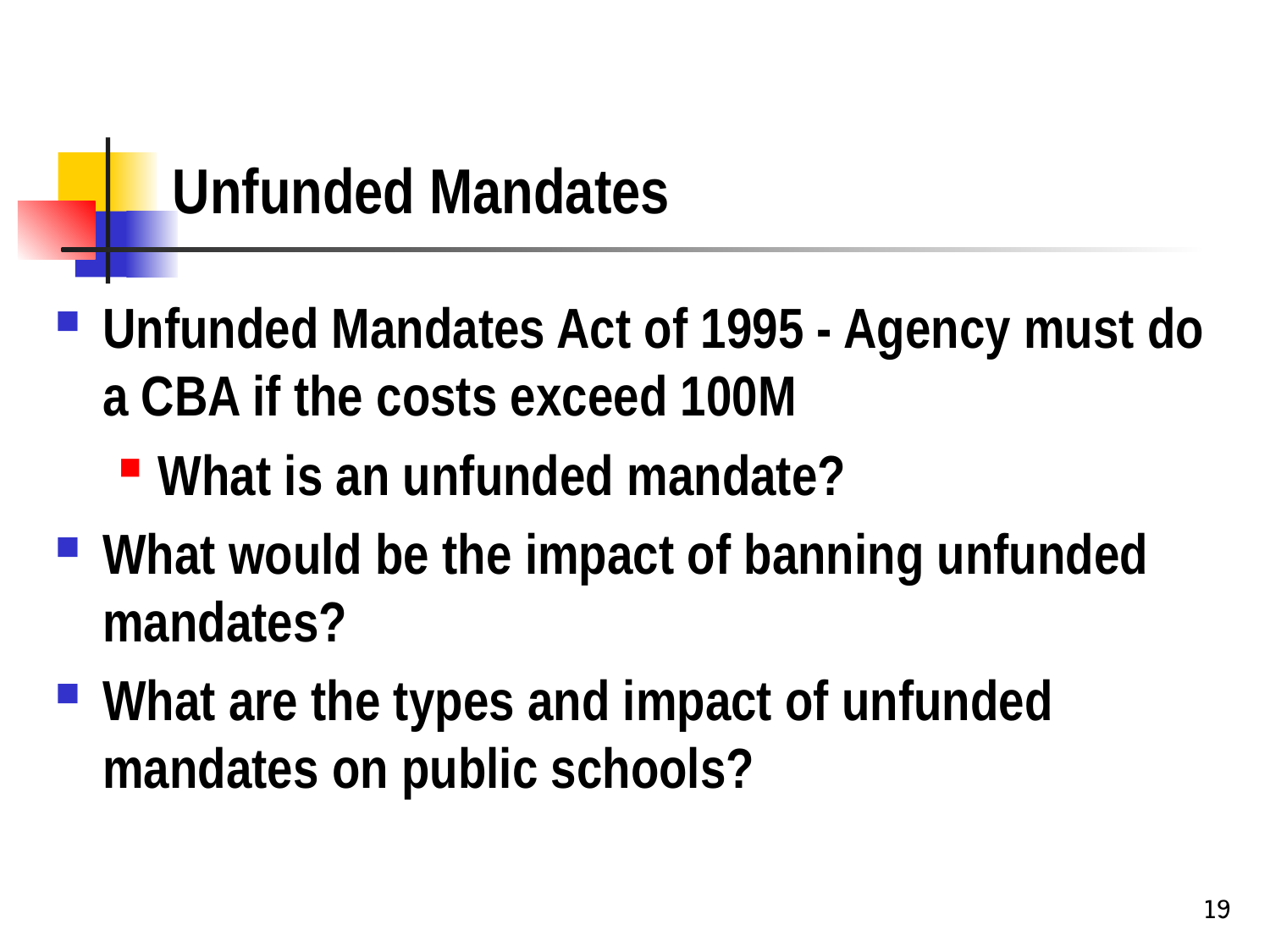

# Unfunded Mandates
Unfunded Mandates Act of 1995 - Agency must do a CBA if the costs exceed 100M
What is an unfunded mandate?
What would be the impact of banning unfunded mandates?
What are the types and impact of unfunded mandates on public schools?
19